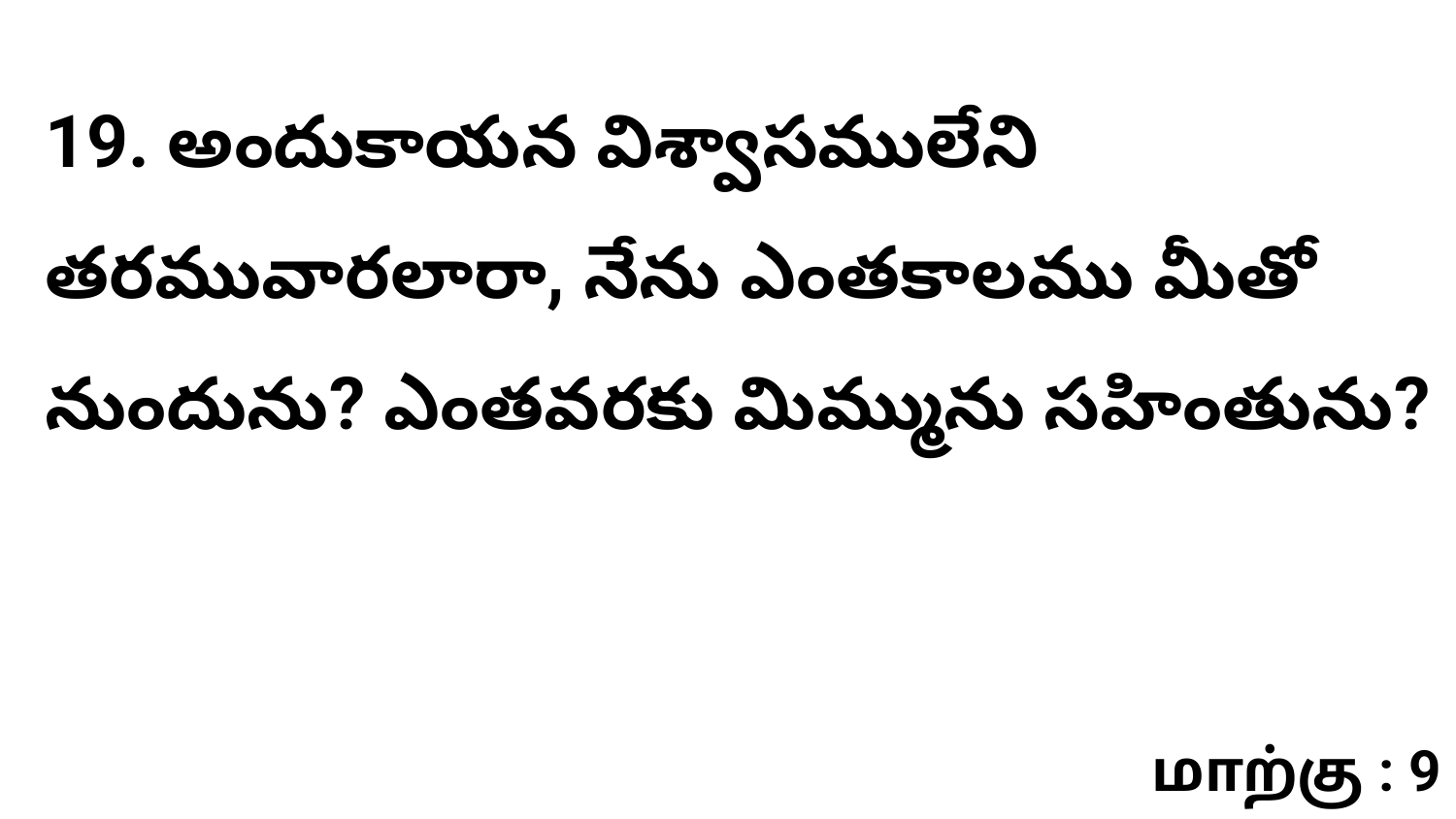

19. అందుకాయన విశ్వాసములేని తరమువారలారా, నేను ఎంతకాలము మీతో నుందును? ఎంతవరకు మిమ్మును సహింతును?
மாற்கு : 9